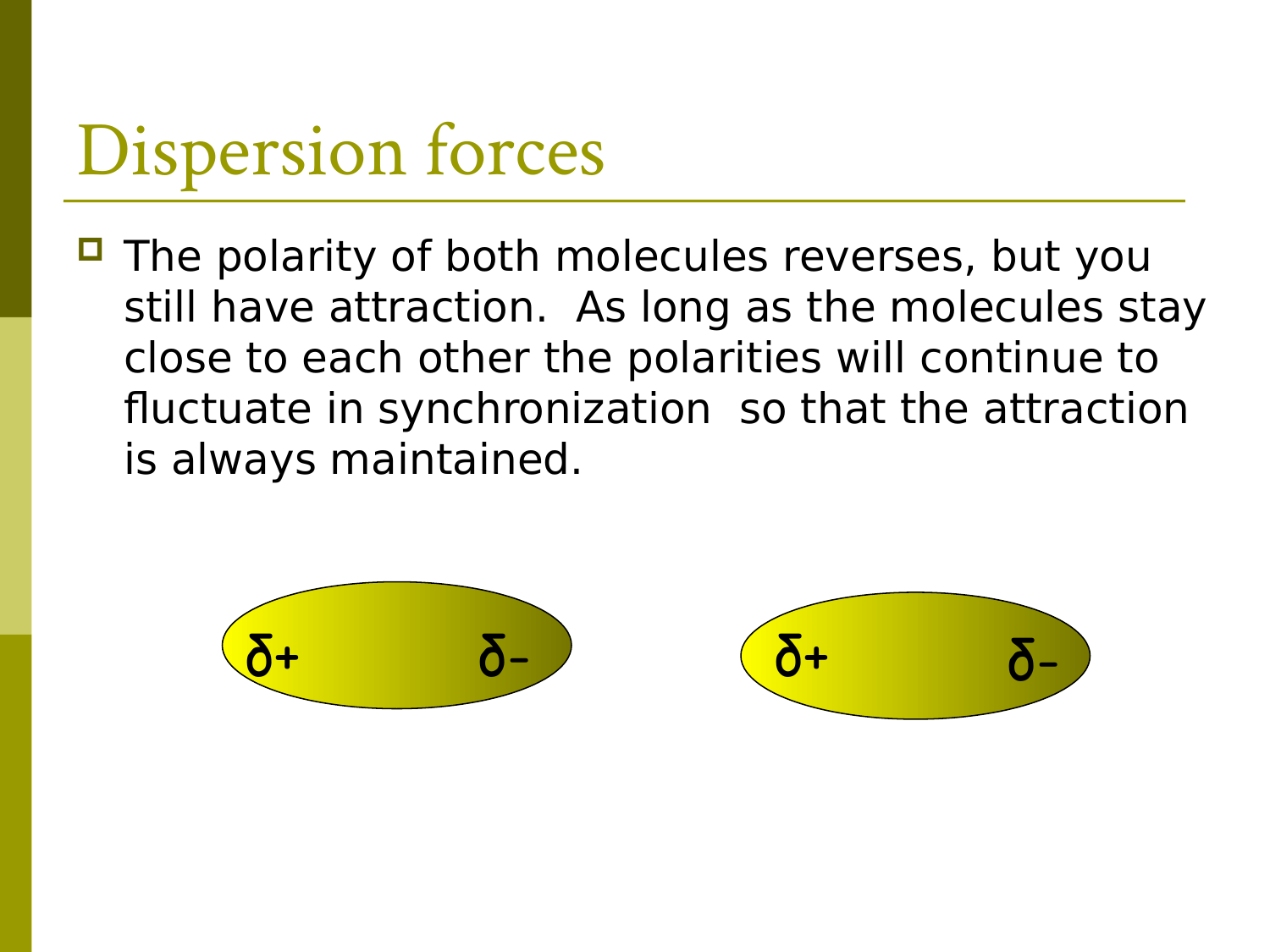

# Dispersion forces
The polarity of both molecules reverses, but you still have attraction.  As long as the molecules stay close to each other the polarities will continue to fluctuate in synchronization  so that the attraction is always maintained.

δ+
δ-
δ+
δ-